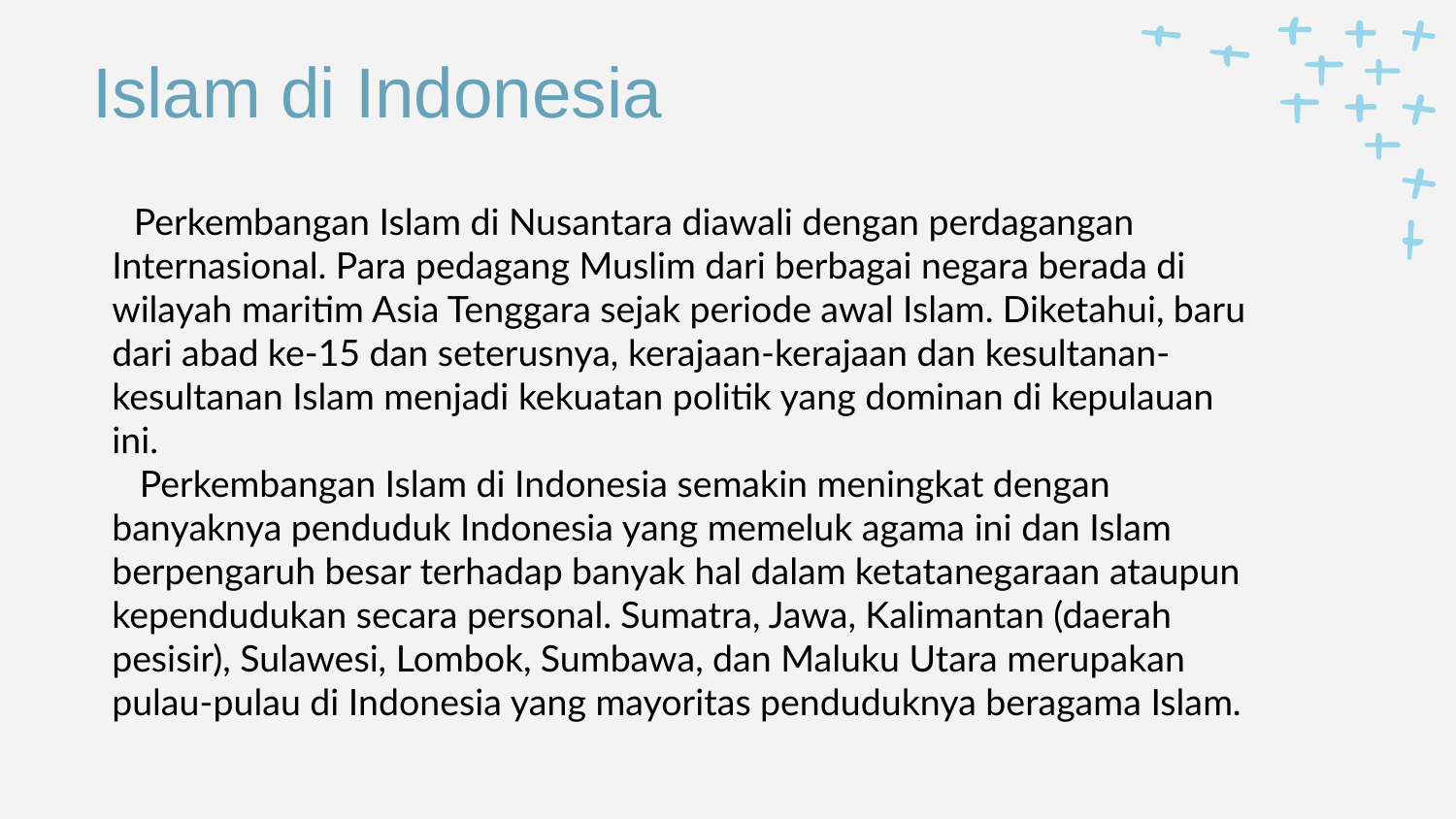

# Islam di Indonesia
   Perkembangan Islam di Nusantara diawali dengan perdagangan Internasional. Para pedagang Muslim dari berbagai negara berada di wilayah maritim Asia Tenggara sejak periode awal Islam. Diketahui, baru dari abad ke-15 dan seterusnya, kerajaan-kerajaan dan kesultanan-kesultanan Islam menjadi kekuatan politik yang dominan di kepulauan ini.
   Perkembangan Islam di Indonesia semakin meningkat dengan banyaknya penduduk Indonesia yang memeluk agama ini dan Islam berpengaruh besar terhadap banyak hal dalam ketatanegaraan ataupun kependudukan secara personal. Sumatra, Jawa, Kalimantan (daerah pesisir), Sulawesi, Lombok, Sumbawa, dan Maluku Utara merupakan pulau-pulau di Indonesia yang mayoritas penduduknya beragama Islam.